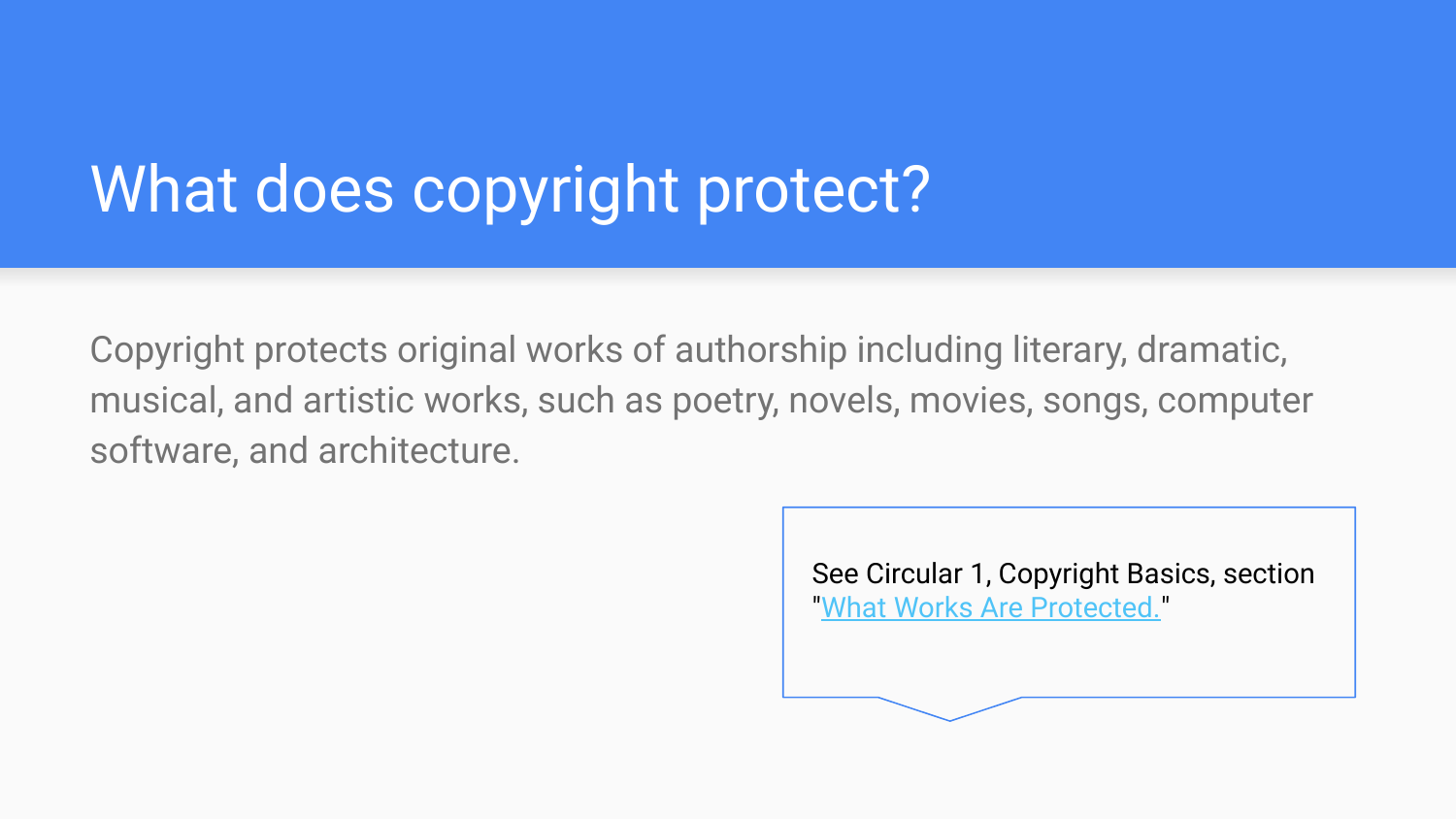

# What does copyright protect?
Copyright protects original works of authorship including literary, dramatic, musical, and artistic works, such as poetry, novels, movies, songs, computer software, and architecture.

See Circular 1, Copyright Basics, section "What Works Are Protected."